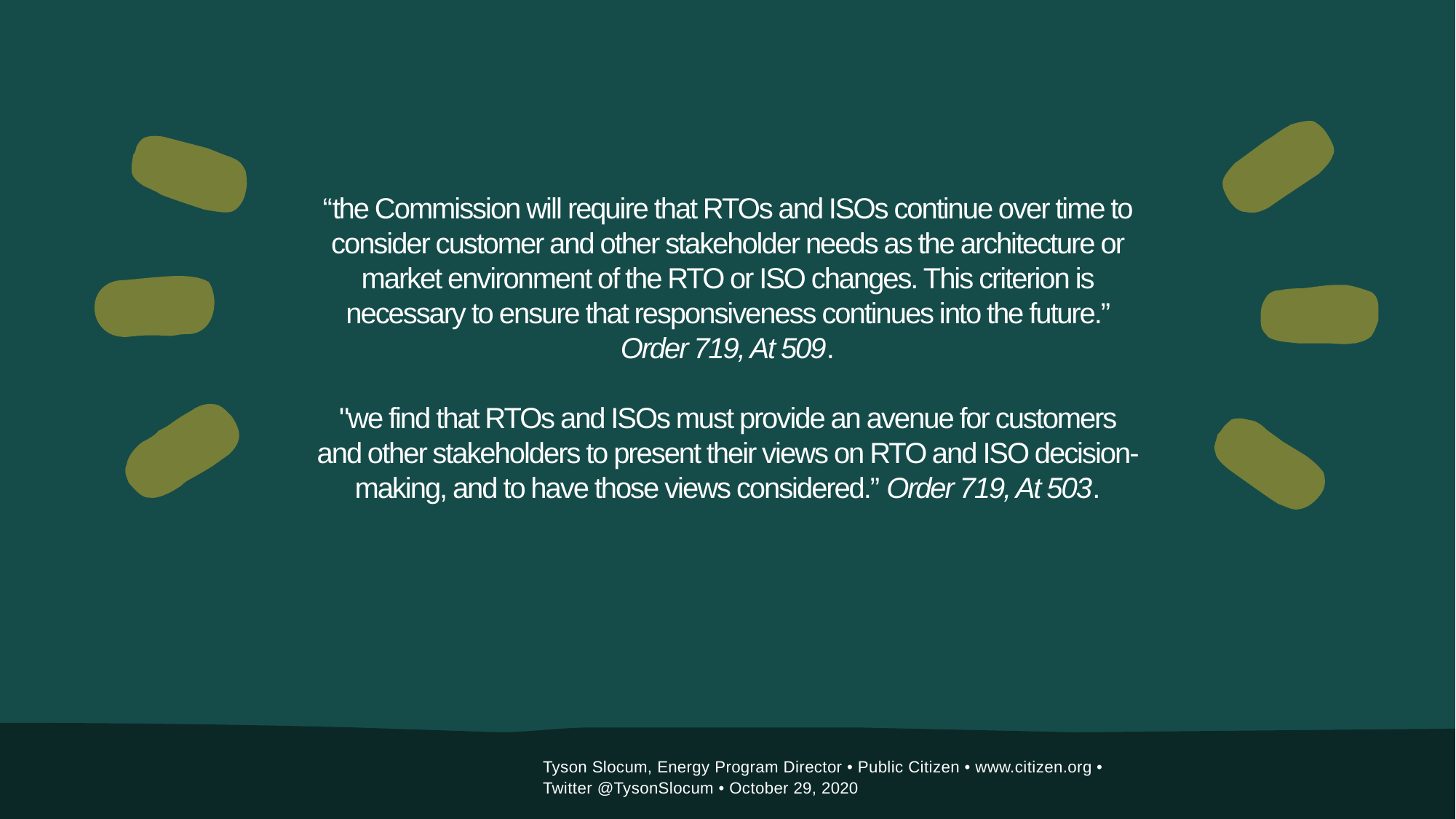

# “the Commission will require that RTOs and ISOs continue over time to consider customer and other stakeholder needs as the architecture or market environment of the RTO or ISO changes. This criterion is necessary to ensure that responsiveness continues into the future.” Order 719, At 509. "we find that RTOs and ISOs must provide an avenue for customers and other stakeholders to present their views on RTO and ISO decision-making, and to have those views considered.” Order 719, At 503.

Tyson Slocum, Energy Program Director • Public Citizen • www.citizen.org • Twitter @TysonSlocum • October 29, 2020